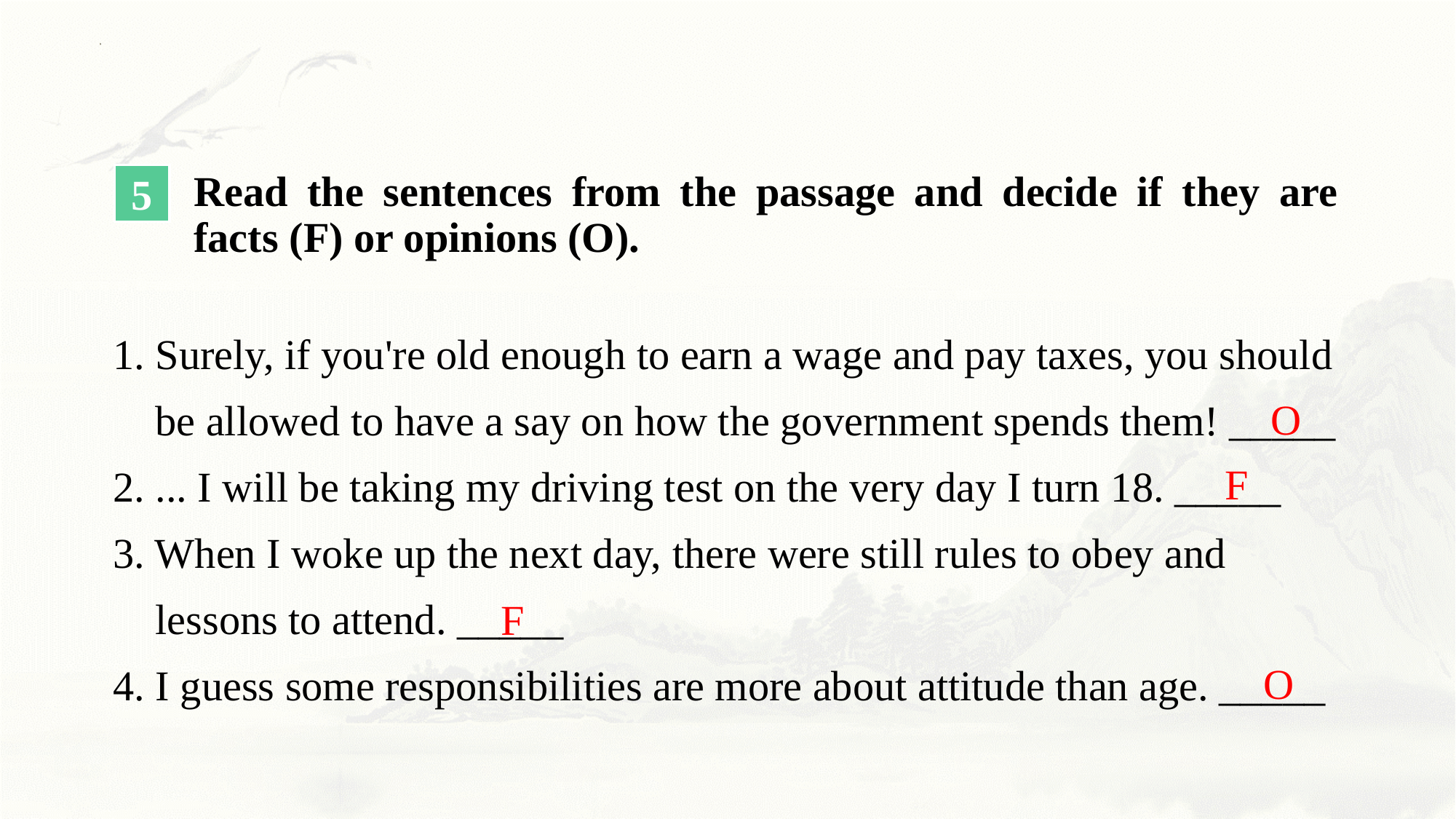

5
Read the sentences from the passage and decide if they are facts (F) or opinions (O).
1. Surely, if you're old enough to earn a wage and pay taxes, you should
    be allowed to have a say on how the government spends them! _____
2. ... I will be taking my driving test on the very day I turn 18. _____
3. When I woke up the next day, there were still rules to obey and
    lessons to attend. _____
4. I guess some responsibilities are more about attitude than age. _____
O
F
F
O